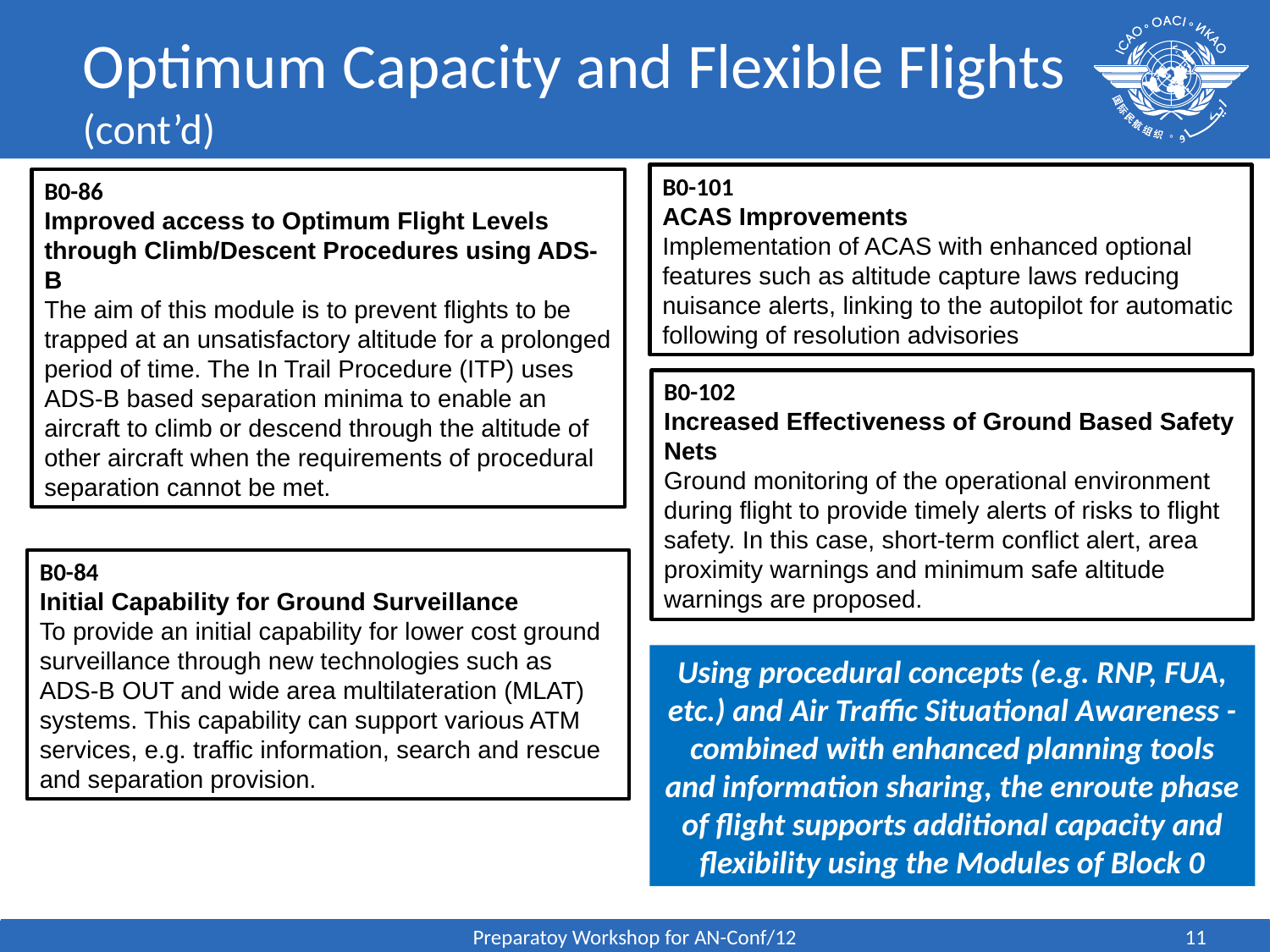

Optimum Capacity and Flexible Flights (cont’d)
B0-101
ACAS Improvements
Implementation of ACAS with enhanced optional features such as altitude capture laws reducing nuisance alerts, linking to the autopilot for automatic following of resolution advisories
B0-86
Improved access to Optimum Flight Levels through Climb/Descent Procedures using ADS-B
The aim of this module is to prevent flights to be trapped at an unsatisfactory altitude for a prolonged period of time. The In Trail Procedure (ITP) uses ADS-B based separation minima to enable an aircraft to climb or descend through the altitude of  other aircraft when the requirements of procedural separation cannot be met.
B0-102
Increased Effectiveness of Ground Based Safety Nets
Ground monitoring of the operational environment during flight to provide timely alerts of risks to flight safety. In this case, short-term conflict alert, area proximity warnings and minimum safe altitude warnings are proposed.
B0-84
Initial Capability for Ground Surveillance
To provide an initial capability for lower cost ground surveillance through new technologies such as ADS-B OUT and wide area multilateration (MLAT) systems. This capability can support various ATM services, e.g. traffic information, search and rescue and separation provision.
Using procedural concepts (e.g. RNP, FUA, etc.) and Air Traffic Situational Awareness - combined with enhanced planning tools and information sharing, the enroute phase of flight supports additional capacity and flexibility using the Modules of Block 0
11
Preparatoy Workshop for AN-Conf/12
11